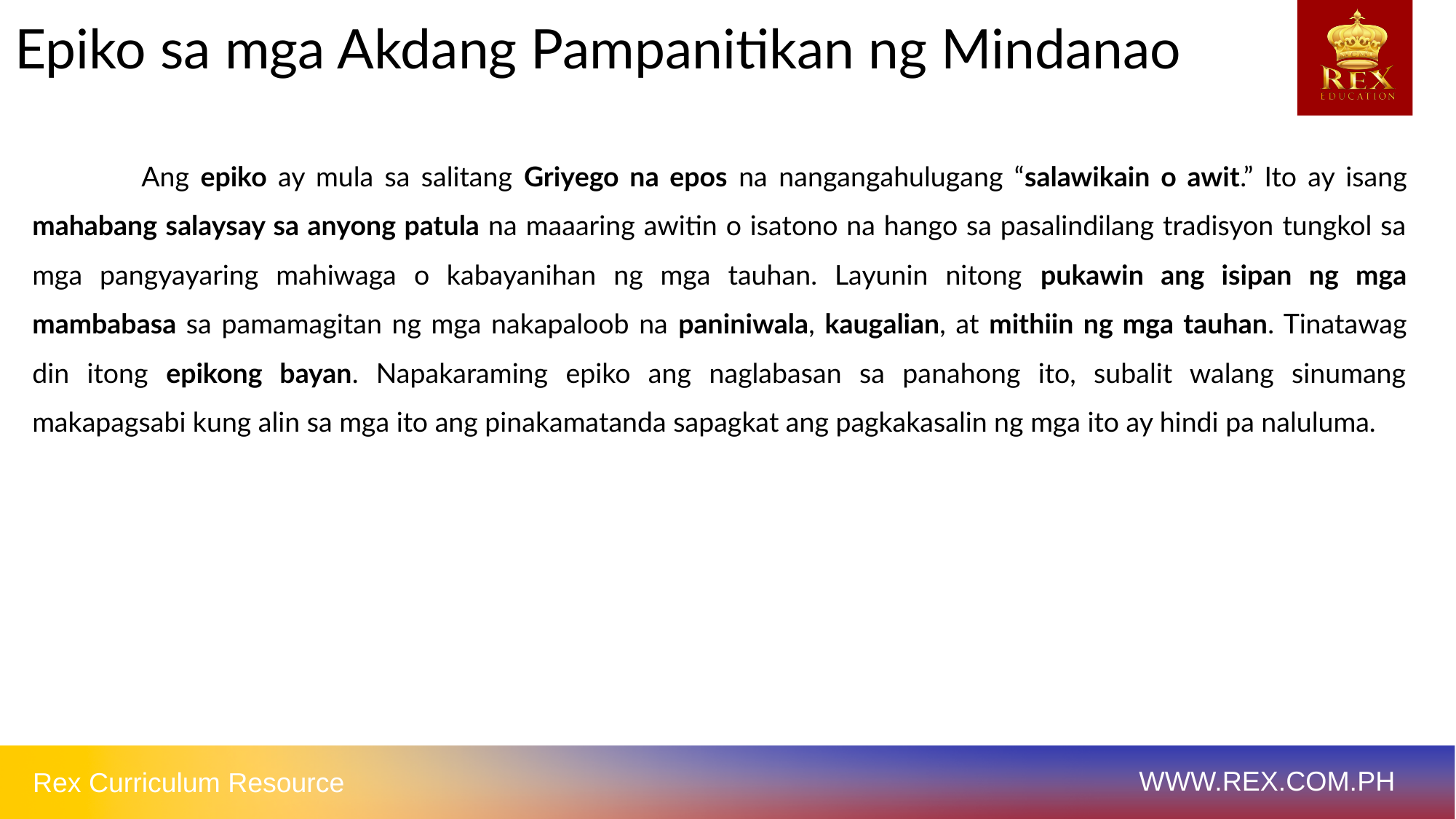

Epiko sa mga Akdang Pampanitikan ng Mindanao
	Ang epiko ay mula sa salitang Griyego na epos na nangangahulugang “salawikain o awit.” Ito ay isang mahabang salaysay sa anyong patula na maaaring awitin o isatono na hango sa pasalindilang tradisyon tungkol sa mga pangyayaring mahiwaga o kabayanihan ng mga tauhan. Layunin nitong pukawin ang isipan ng mga mambabasa sa pamamagitan ng mga nakapaloob na paniniwala, kaugalian, at mithiin ng mga tauhan. Tinatawag din itong epikong bayan. Napakaraming epiko ang naglabasan sa panahong ito, subalit walang sinumang makapagsabi kung alin sa mga ito ang pinakamatanda sapagkat ang pagkakasalin ng mga ito ay hindi pa naluluma.